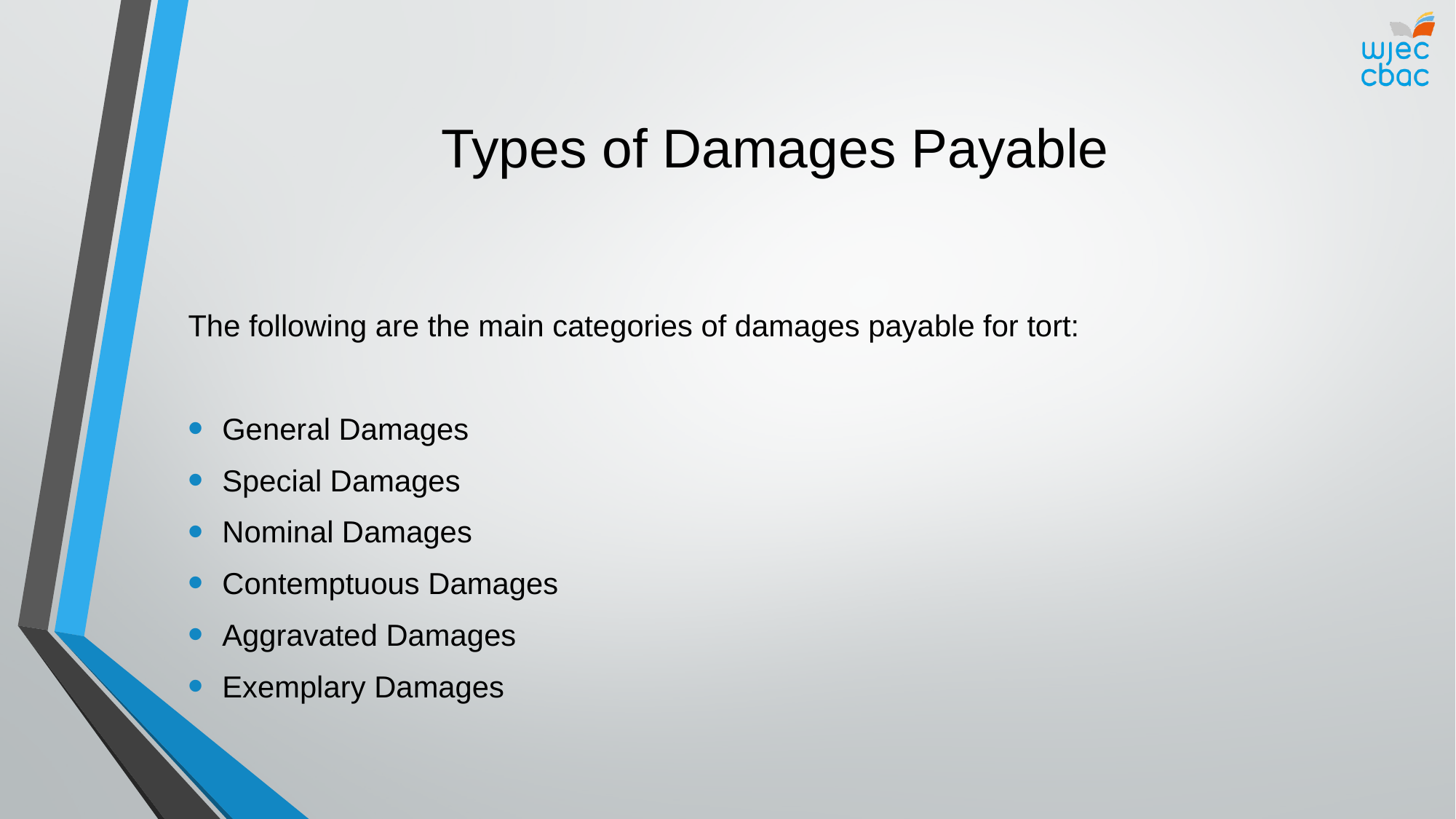

# Types of Damages Payable
The following are the main categories of damages payable for tort:

General Damages
Special Damages
Nominal Damages
Contemptuous Damages
Aggravated Damages
Exemplary Damages